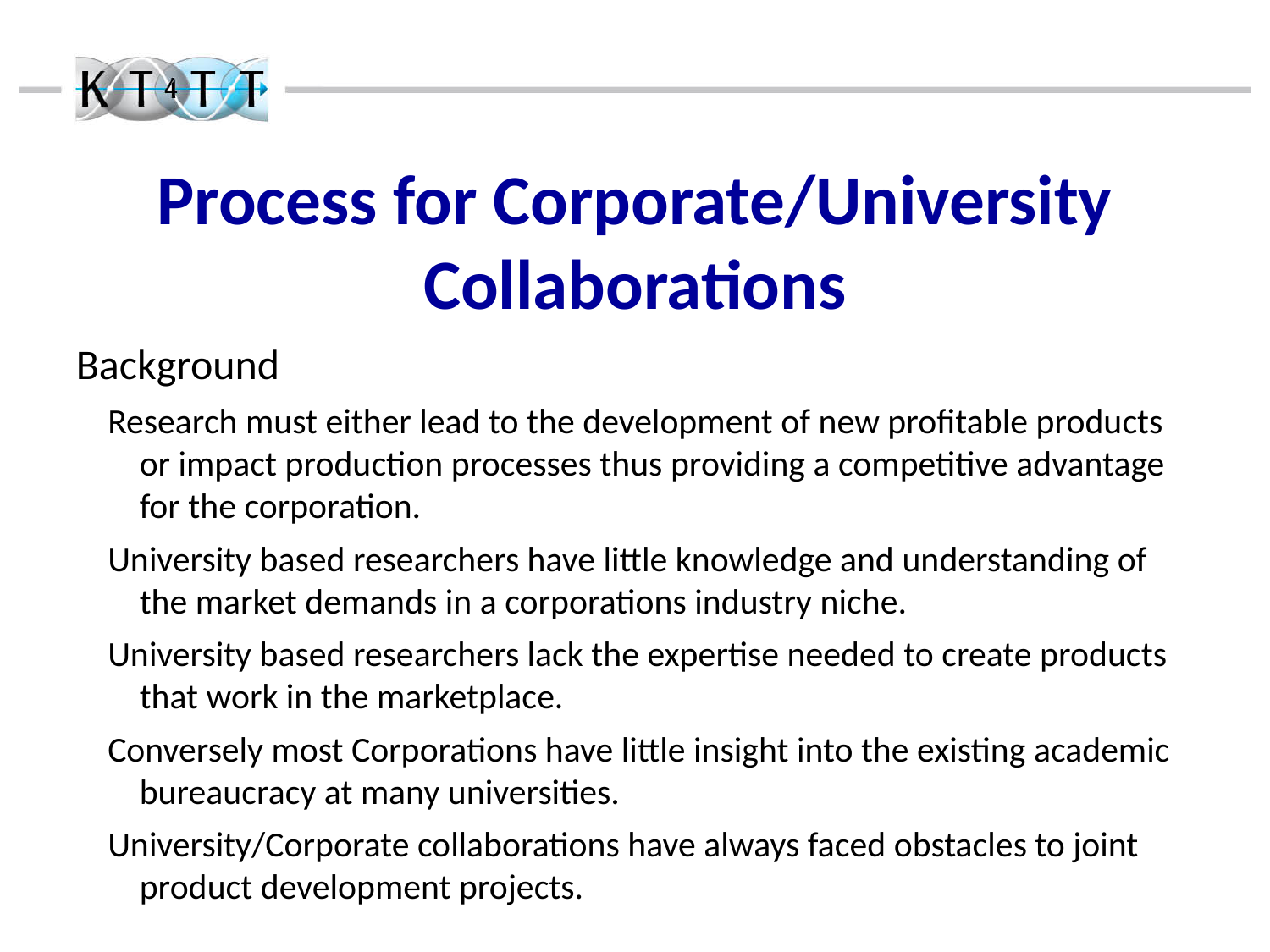

Process for Corporate/University Collaborations
Background
Research must either lead to the development of new profitable products or impact production processes thus providing a competitive advantage for the corporation.
University based researchers have little knowledge and understanding of the market demands in a corporations industry niche.
University based researchers lack the expertise needed to create products that work in the marketplace.
Conversely most Corporations have little insight into the existing academic bureaucracy at many universities.
University/Corporate collaborations have always faced obstacles to joint product development projects.